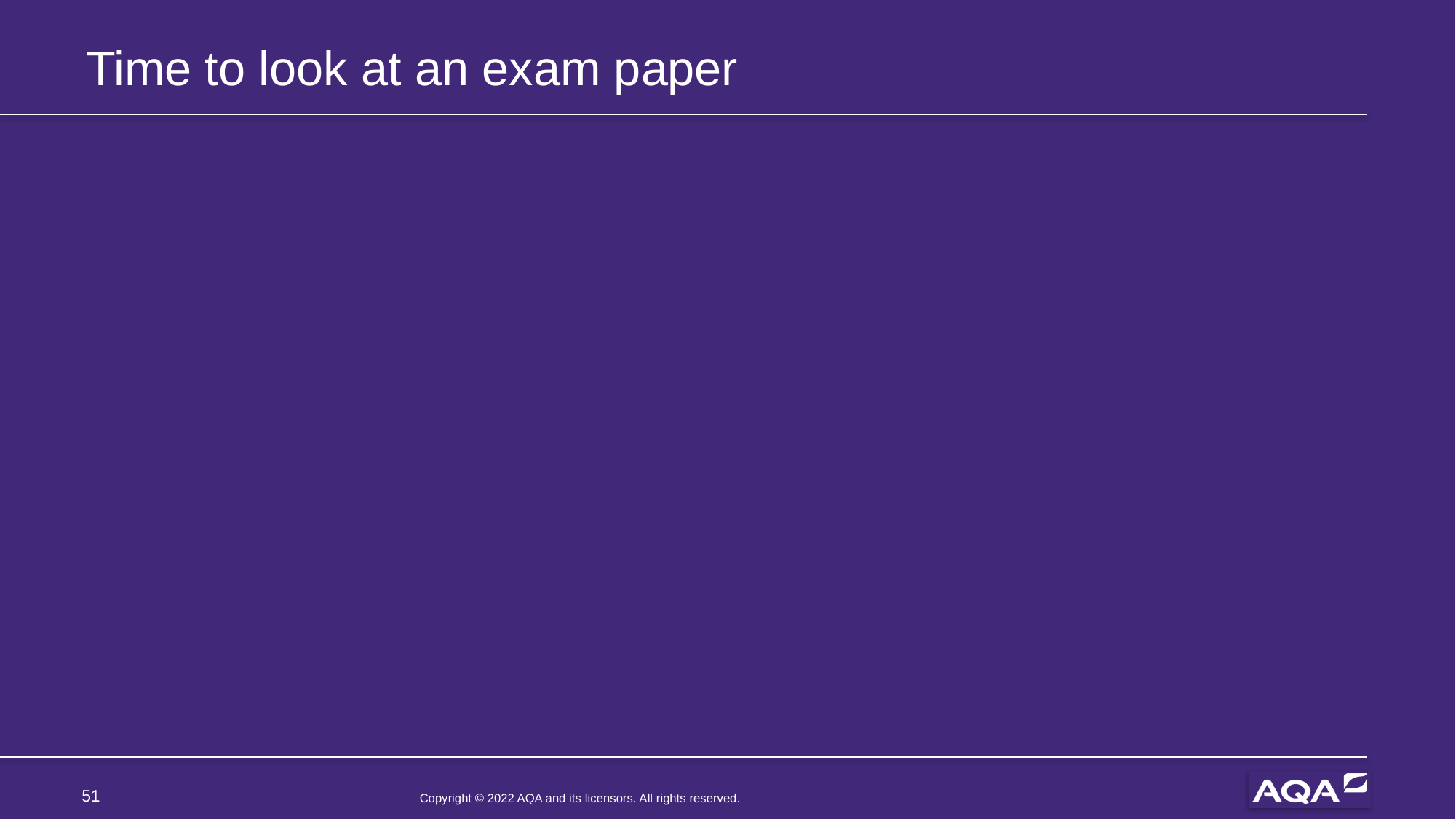

# Time to look at an exam paper
51
Copyright © 2022 AQA and its licensors. All rights reserved.